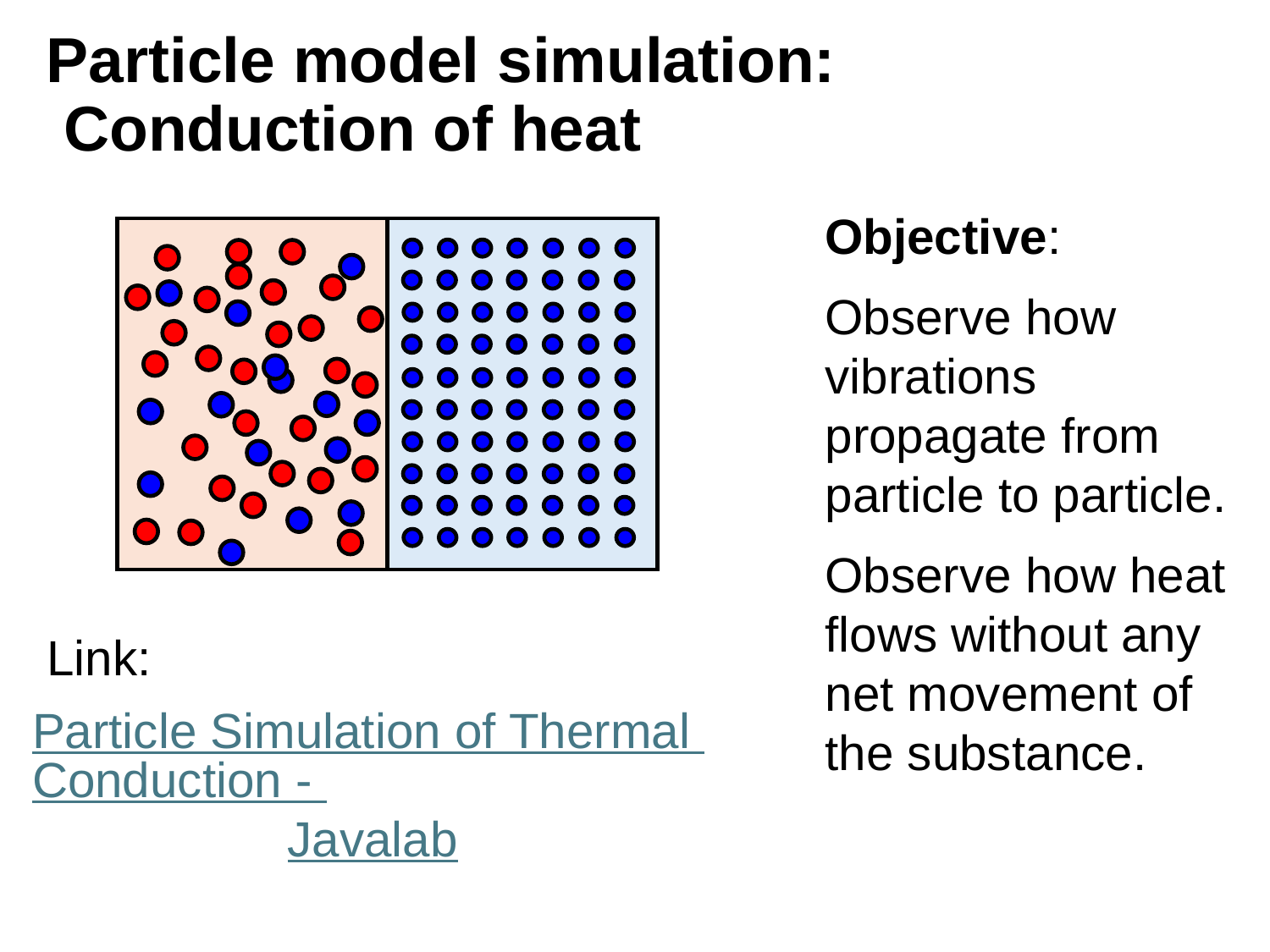

# Particle model simulation: Conduction of heat
Objective:
Observe how  vibrations propagate from particle to particle.
Observe how heat flows without any net movement of the substance.

Link:
Particle Simulation of Thermal Conduction - Javalab